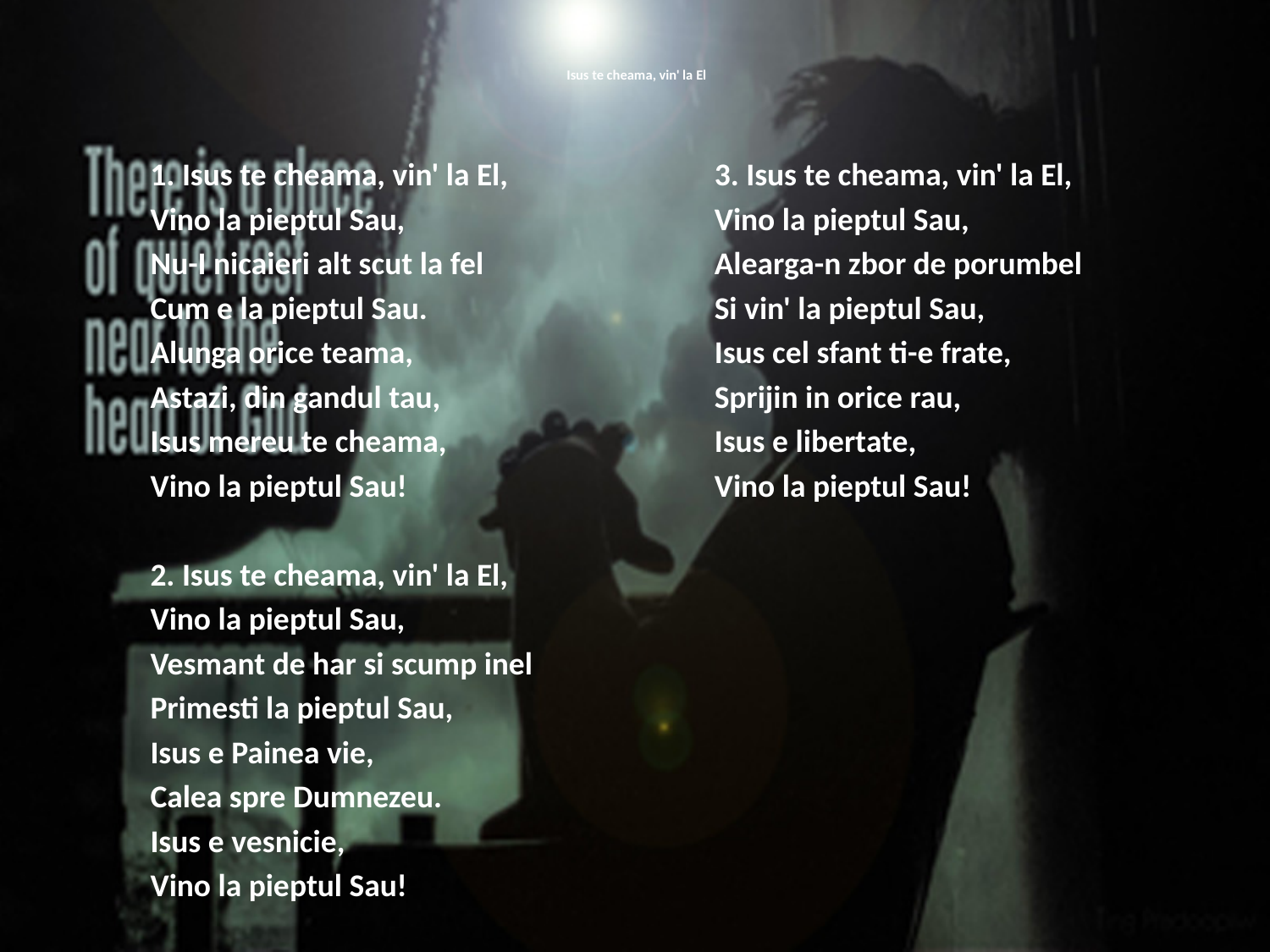

# Isus te cheama, vin' la El
1. Isus te cheama, vin' la El,
Vino la pieptul Sau,
Nu-I nicaieri alt scut la fel
Cum e la pieptul Sau.
Alunga orice teama,
Astazi, din gandul tau,
Isus mereu te cheama,
Vino la pieptul Sau!

2. Isus te cheama, vin' la El,
Vino la pieptul Sau,
Vesmant de har si scump inel
Primesti la pieptul Sau,
Isus e Painea vie,
Calea spre Dumnezeu.
Isus e vesnicie,
Vino la pieptul Sau!
3. Isus te cheama, vin' la El,
Vino la pieptul Sau,
Alearga-n zbor de porumbel
Si vin' la pieptul Sau,
Isus cel sfant ti-e frate,
Sprijin in orice rau,
Isus e libertate,
Vino la pieptul Sau!